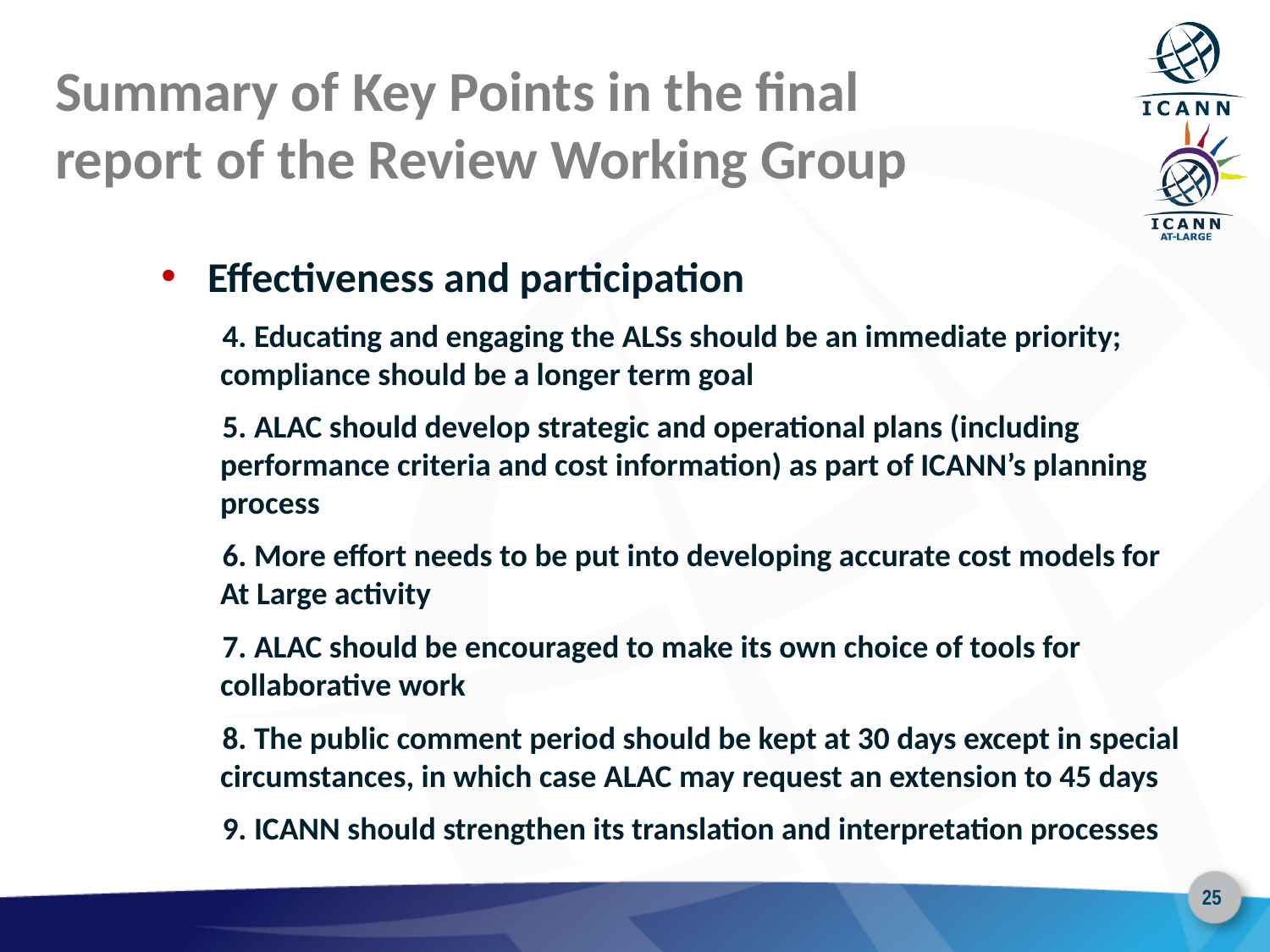

# Summary of Key Points in the final report of the Review Working Group
Effectiveness and participation
4. Educating and engaging the ALSs should be an immediate priority;
compliance should be a longer term goal
5. ALAC should develop strategic and operational plans (including performance criteria and cost information) as part of ICANN’s planning process
6. More effort needs to be put into developing accurate cost models for At Large activity
7. ALAC should be encouraged to make its own choice of tools for collaborative work
8. The public comment period should be kept at 30 days except in special circumstances, in which case ALAC may request an extension to 45 days
9. ICANN should strengthen its translation and interpretation processes